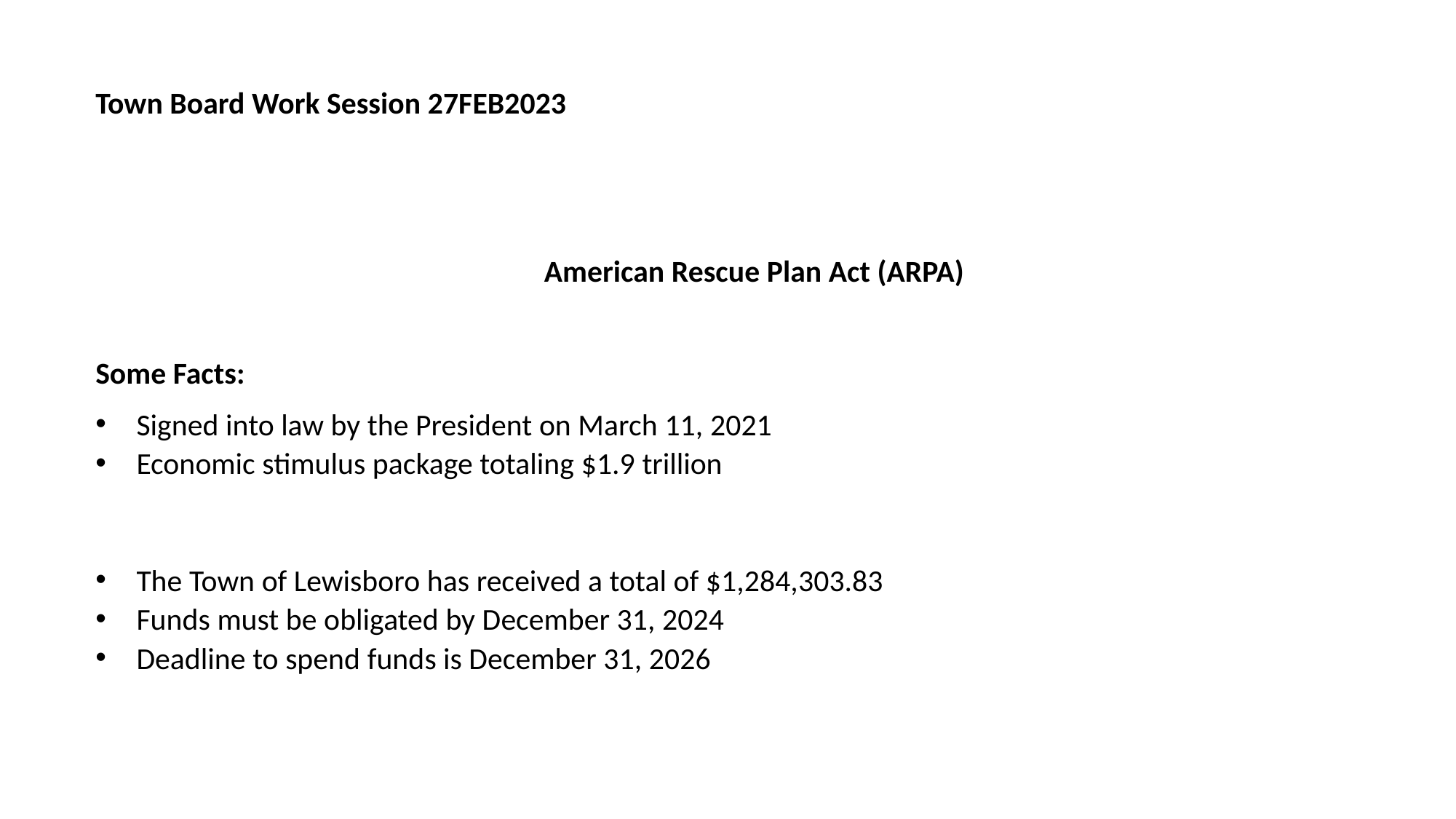

Town Board Work Session 27FEB2023

American Rescue Plan Act (ARPA)

Some Facts:
Signed into law by the President on March 11, 2021
Economic stimulus package totaling $1.9 trillion

The Town of Lewisboro has received a total of $1,284,303.83
Funds must be obligated by December 31, 2024
Deadline to spend funds is December 31, 2026